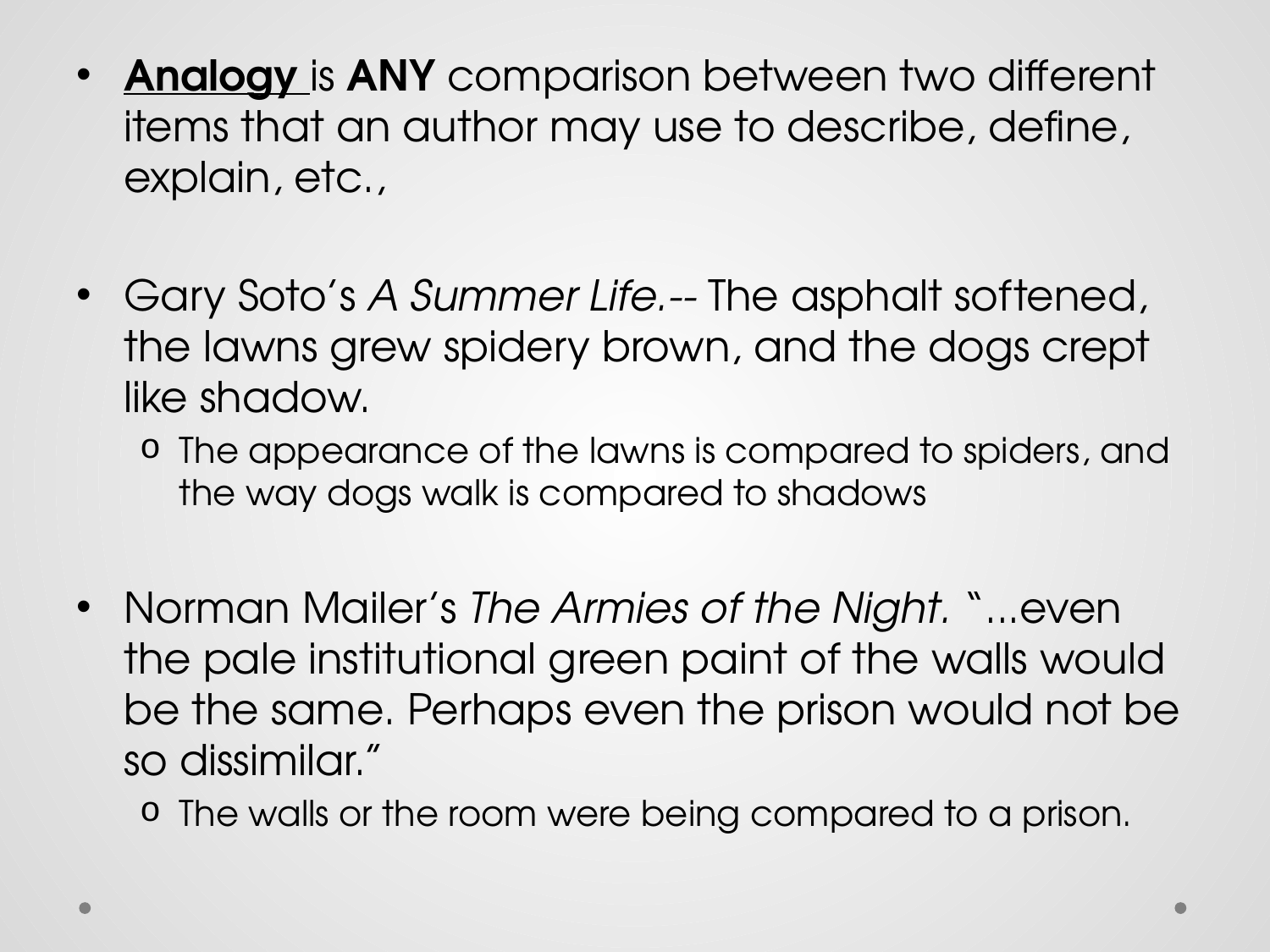

# 3
Analogy is ANY comparison between two different items that an author may use to describe, define, explain, etc.,

Gary Soto’s A Summer Life.-- The asphalt softened, the lawns grew spidery brown, and the dogs crept like shadow.
The appearance of the lawns is compared to spiders, and the way dogs walk is compared to shadows

Norman Mailer’s The Armies of the Night. “...even the pale institutional green paint of the walls would be the same. Perhaps even the prison would not be so dissimilar.”
The walls or the room were being compared to a prison.